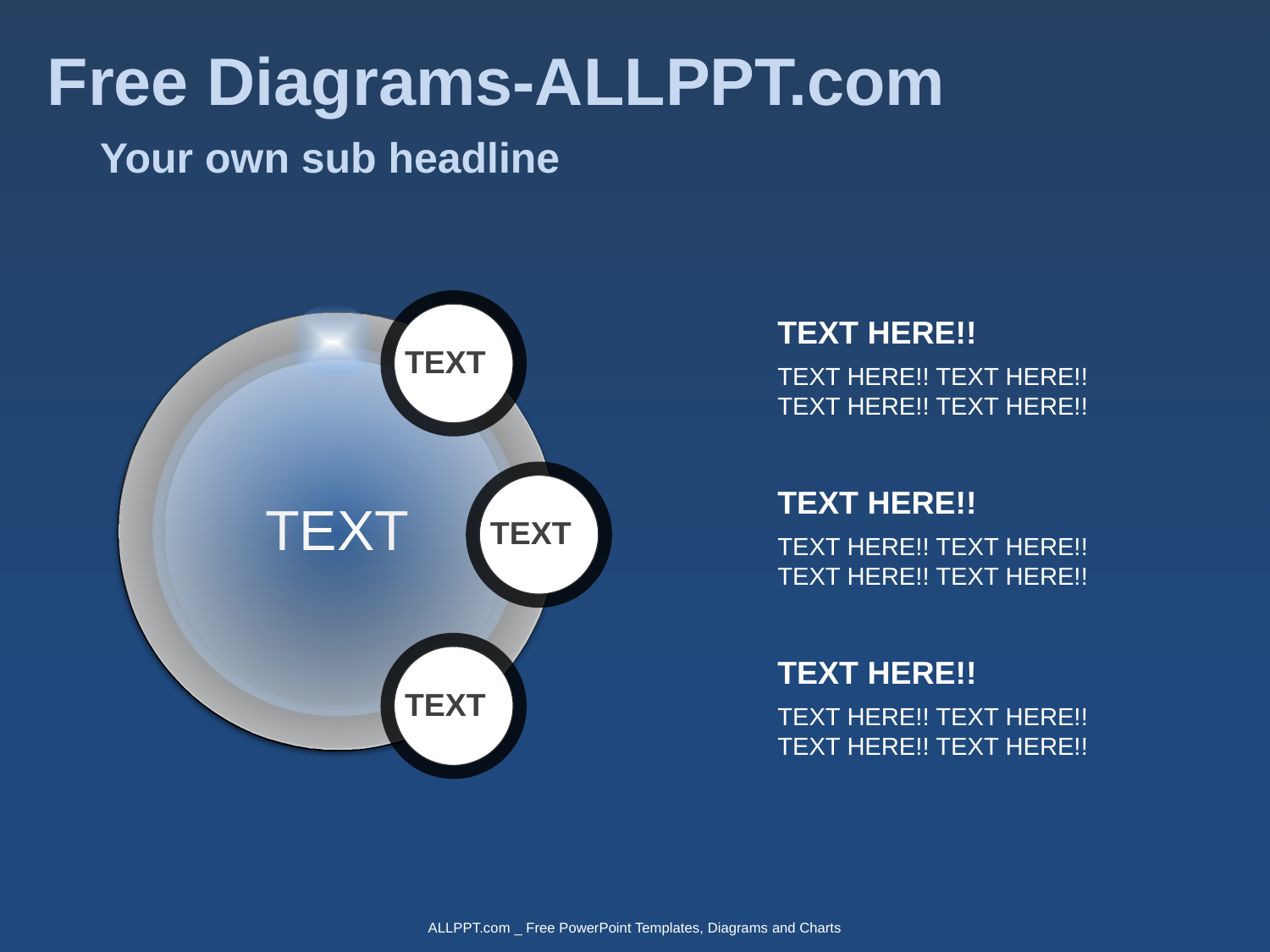

Free Diagrams-ALLPPT.com
Your own sub headline

TEXT HERE!!

TEXT HERE!! TEXT HERE!!
TEXT HERE!! TEXT HERE!!
TEXT
TEXT
TEXT

TEXT HERE!!

TEXT HERE!! TEXT HERE!!
TEXT HERE!! TEXT HERE!!
TEXT

TEXT HERE!!

TEXT HERE!! TEXT HERE!!
TEXT HERE!! TEXT HERE!!
TEXT
ALLPPT.com _ Free PowerPoint Templates, Diagrams and Charts